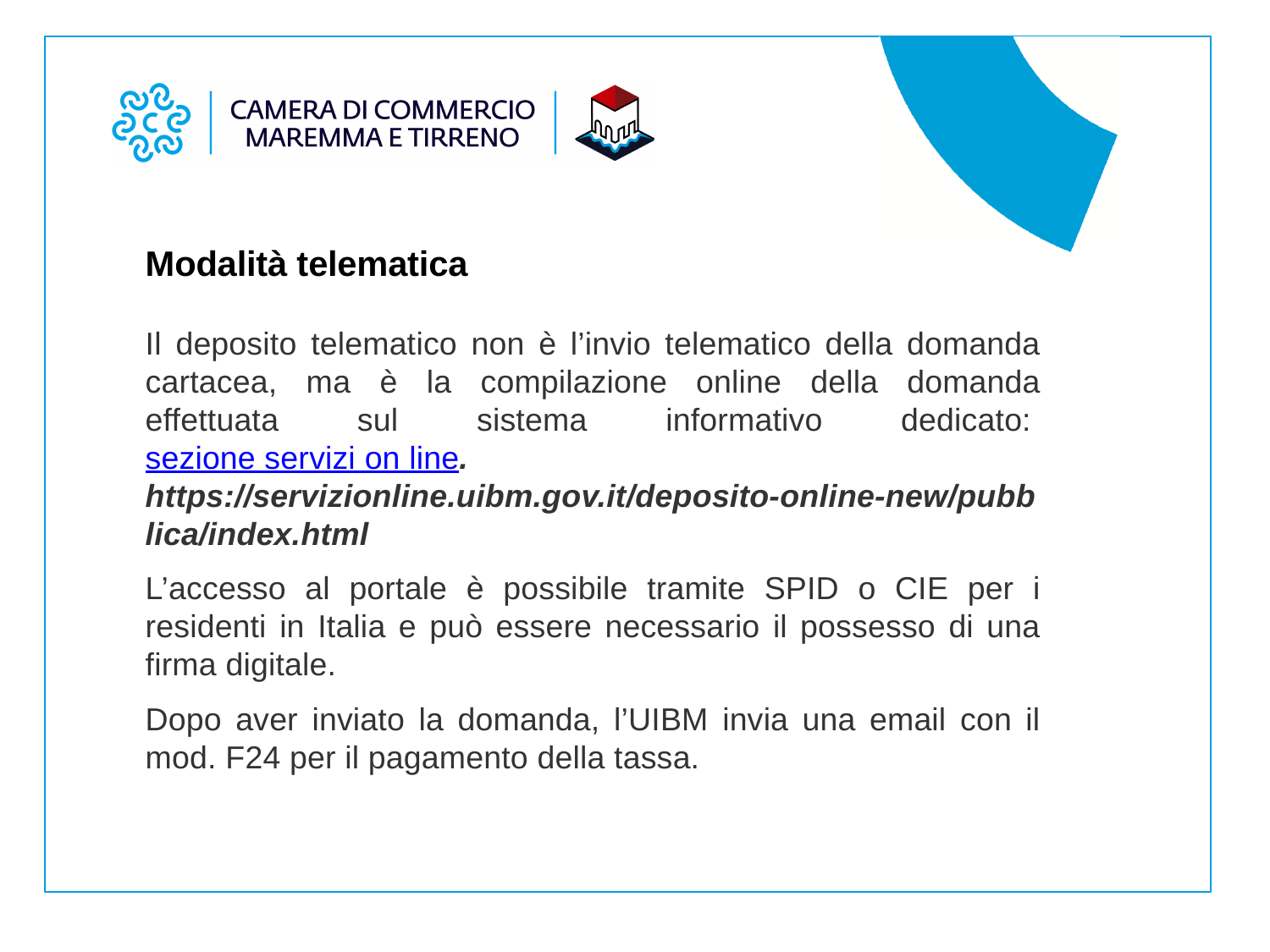

Modalità telematica
Il deposito telematico non è l’invio telematico della domanda cartacea, ma è la compilazione online della domanda effettuata sul sistema informativo dedicato: sezione servizi on line. https://servizionline.uibm.gov.it/deposito-online-new/pubblica/index.html
L’accesso al portale è possibile tramite SPID o CIE per i residenti in Italia e può essere necessario il possesso di una firma digitale.
Dopo aver inviato la domanda, l’UIBM invia una email con il mod. F24 per il pagamento della tassa.